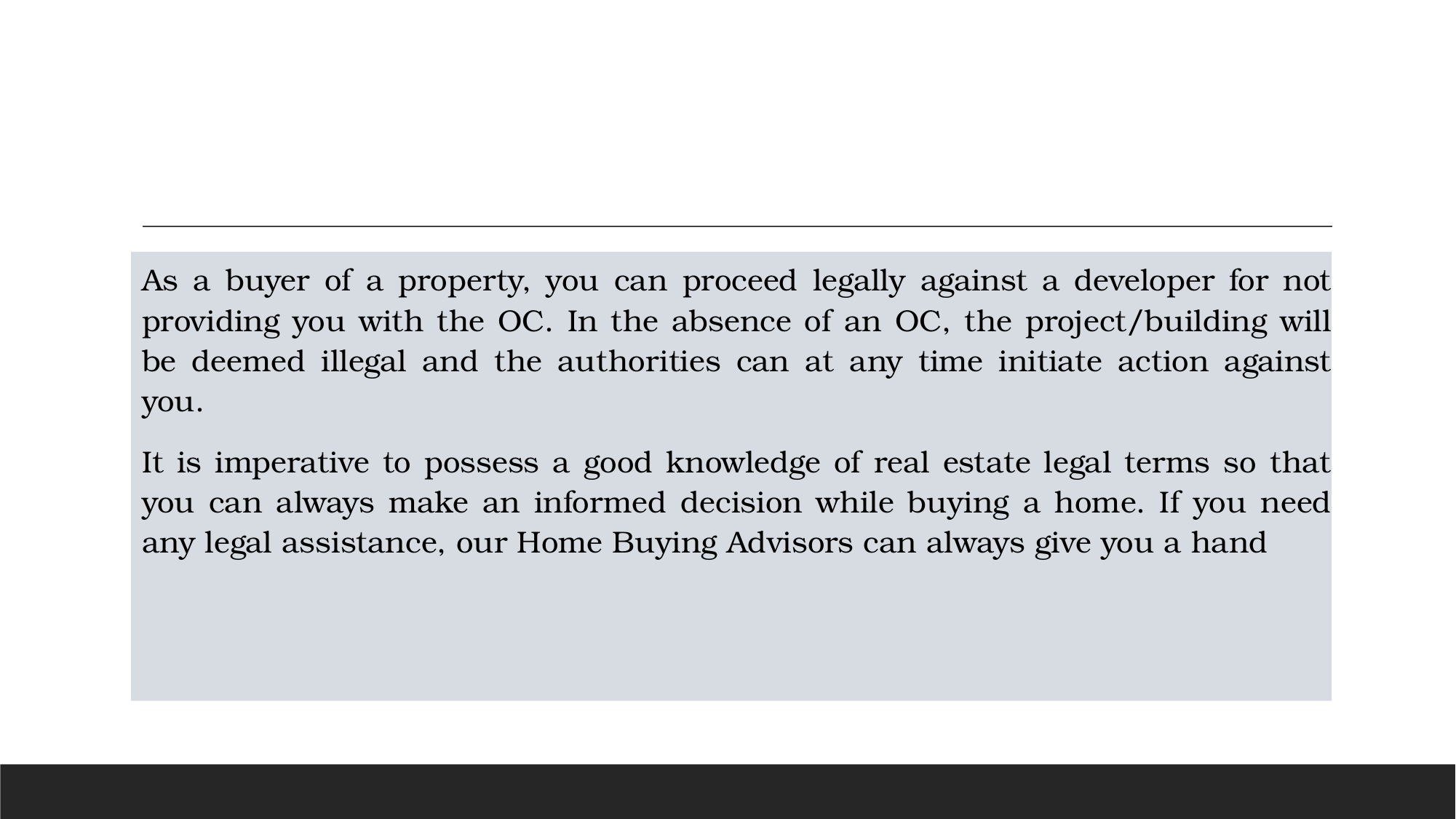

#
As a buyer of a property, you can proceed legally against a developer for not providing you with the OC. In the absence of an OC, the project/building will be deemed illegal and the authorities can at any time initiate action against you.
It is imperative to possess a good knowledge of real estate legal terms so that you can always make an informed decision while buying a home. If you need any legal assistance, our Home Buying Advisors can always give you a hand